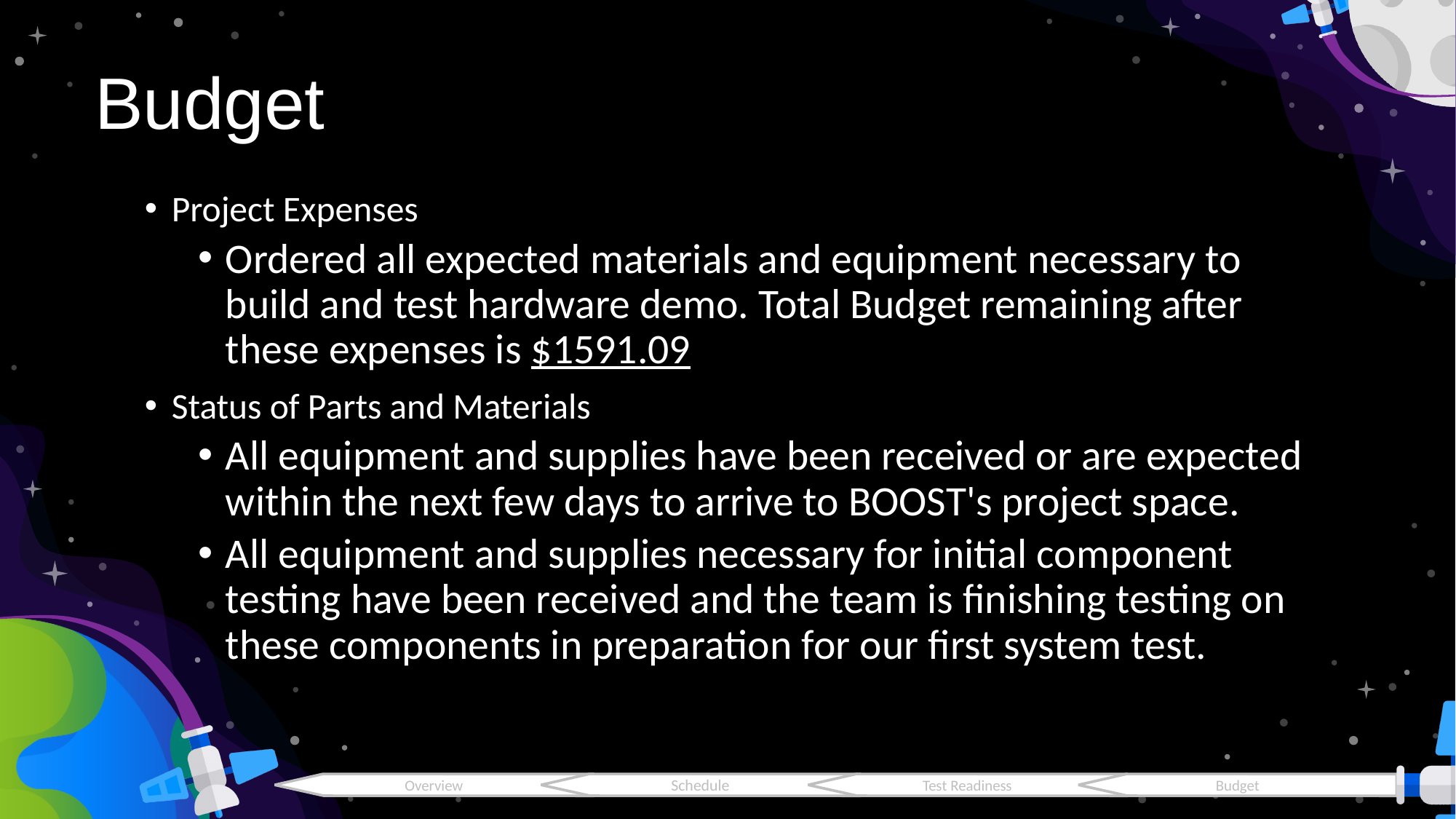

# Budget
Project Expenses
Ordered all expected materials and equipment necessary to build and test hardware demo. Total Budget remaining after these expenses is $1591.09
Status of Parts and Materials
All equipment and supplies have been received or are expected within the next few days to arrive to BOOST's project space.
All equipment and supplies necessary for initial component testing have been received and the team is finishing testing on these components in preparation for our first system test.